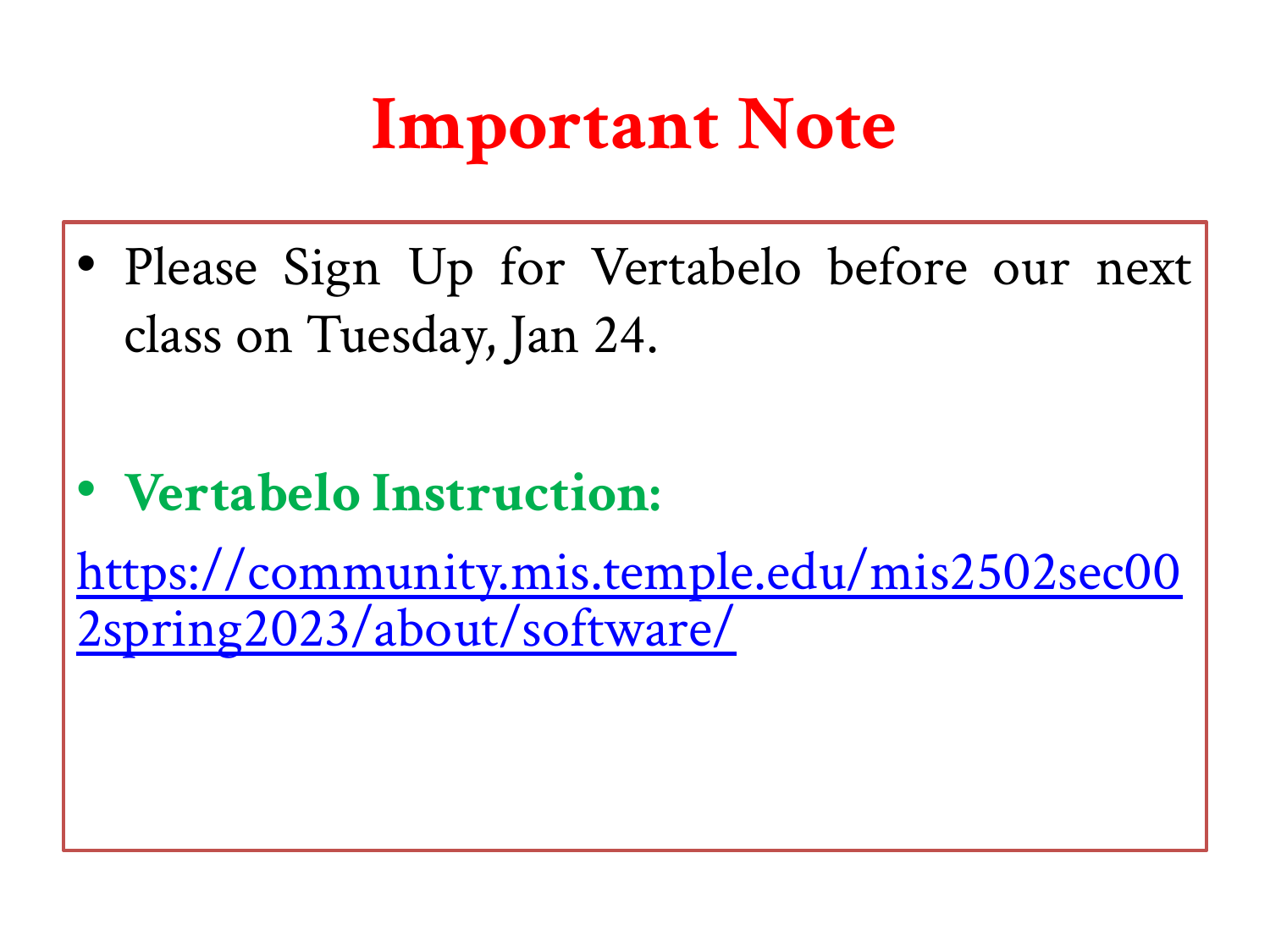

# Important Note
Please Sign Up for Vertabelo before our next class on Tuesday, Jan 24.

Vertabelo Instruction:
https://community.mis.temple.edu/mis2502sec002spring2023/about/software/